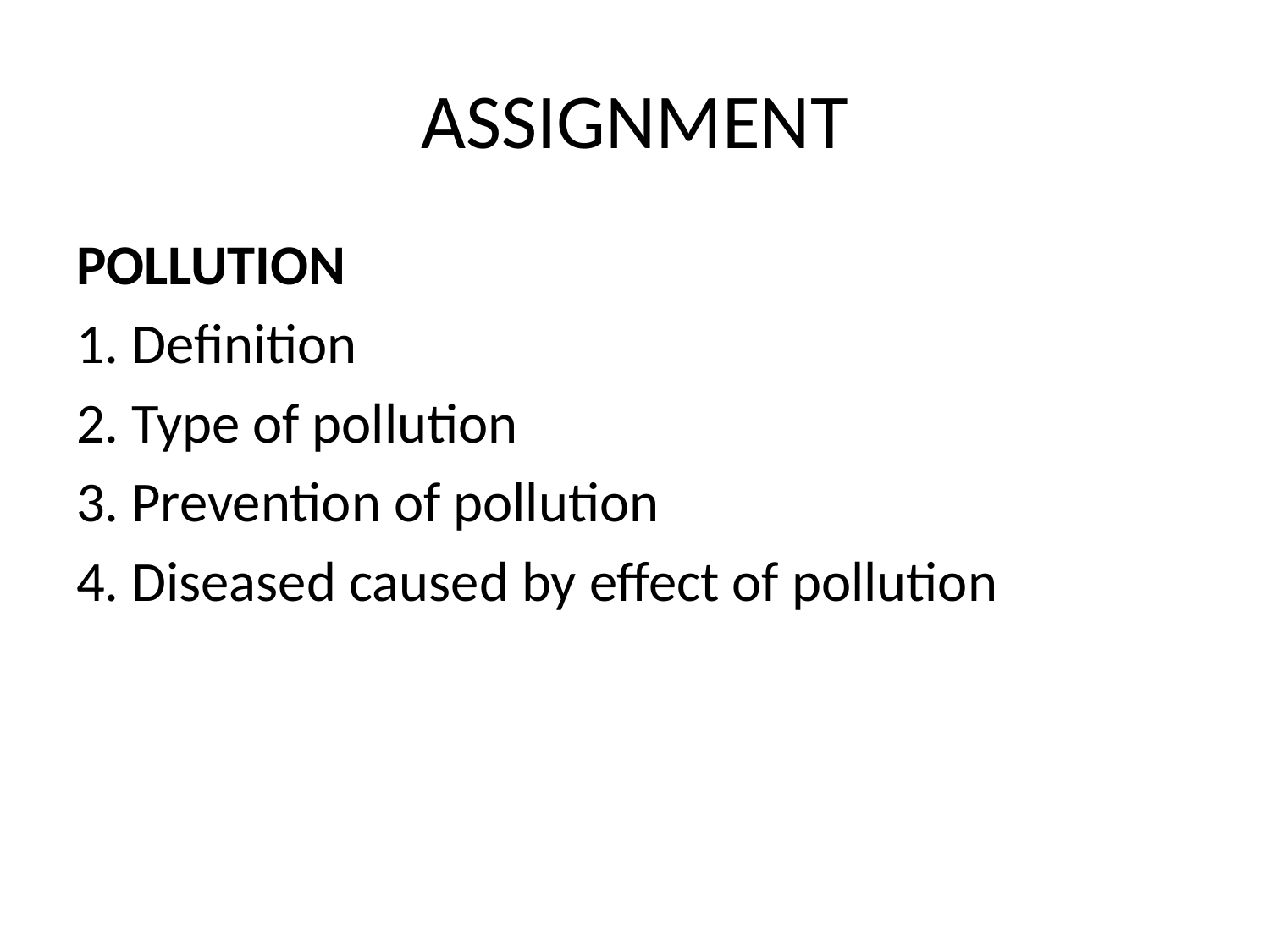

# ASSIGNMENT
POLLUTION
1. Definition
2. Type of pollution
3. Prevention of pollution
4. Diseased caused by effect of pollution